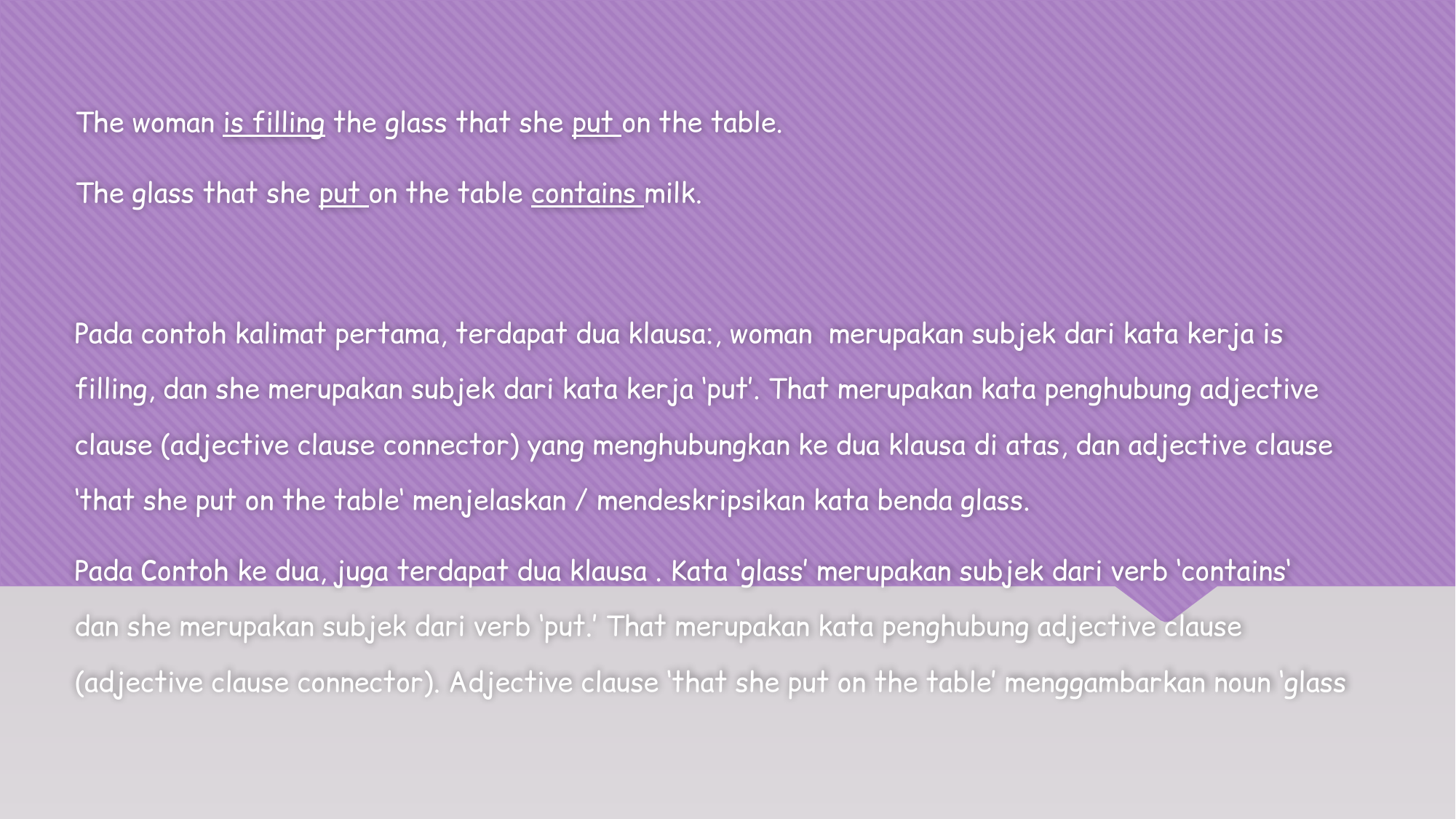

The woman is filling the glass that she put on the table.
The glass that she put on the table contains milk.

Pada contoh kalimat pertama, terdapat dua klausa:, woman  merupakan subjek dari kata kerja is filling, dan she merupakan subjek dari kata kerja ‘put’. That merupakan kata penghubung adjective clause (adjective clause connector) yang menghubungkan ke dua klausa di atas, dan adjective clause ‘that she put on the table‘ menjelaskan / mendeskripsikan kata benda glass.
Pada Contoh ke dua, juga terdapat dua klausa . Kata ‘glass’ merupakan subjek dari verb ‘contains‘ dan she merupakan subjek dari verb ‘put.’ That merupakan kata penghubung adjective clause (adjective clause connector). Adjective clause ‘that she put on the table’ menggambarkan noun ‘glass